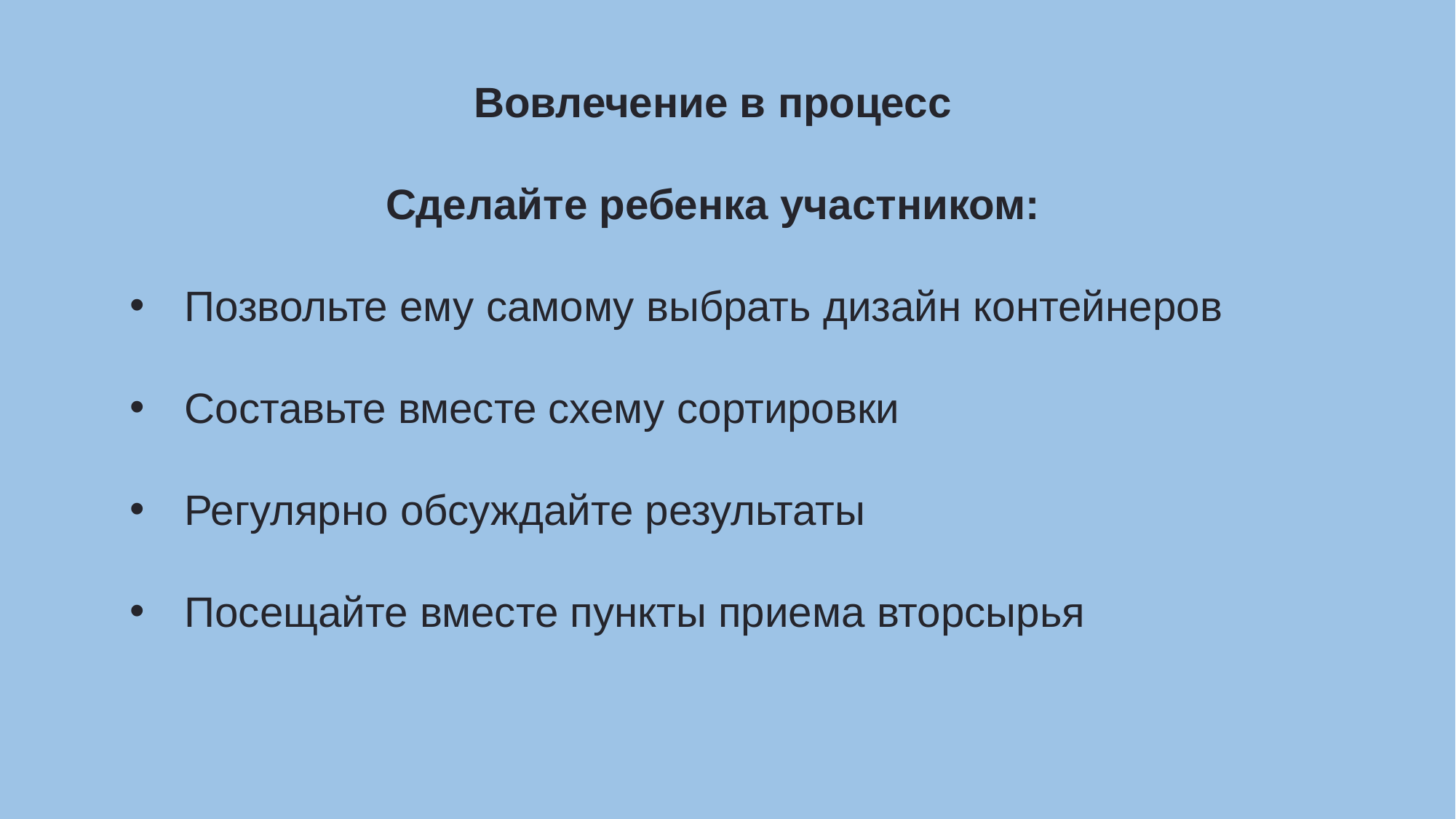

Вовлечение в процесс

Сделайте ребенка участником:

Позвольте ему самому выбрать дизайн контейнеров

Составьте вместе схему сортировки

Регулярно обсуждайте результаты

Посещайте вместе пункты приема вторсырья